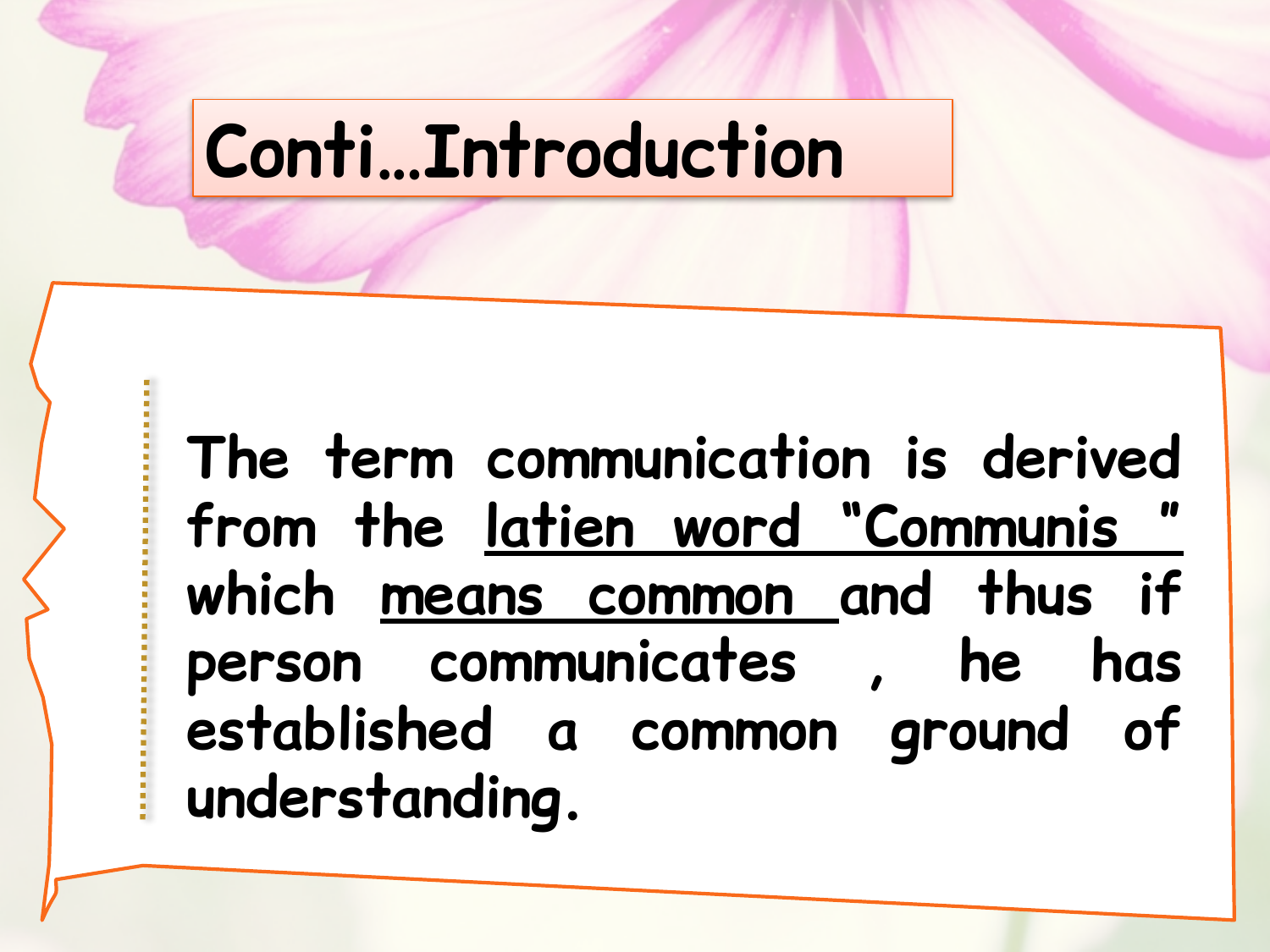

Conti…Introduction

The term communication is derived from the latien word “Communis ” which means common and thus if person communicates , he has established a common ground of understanding.